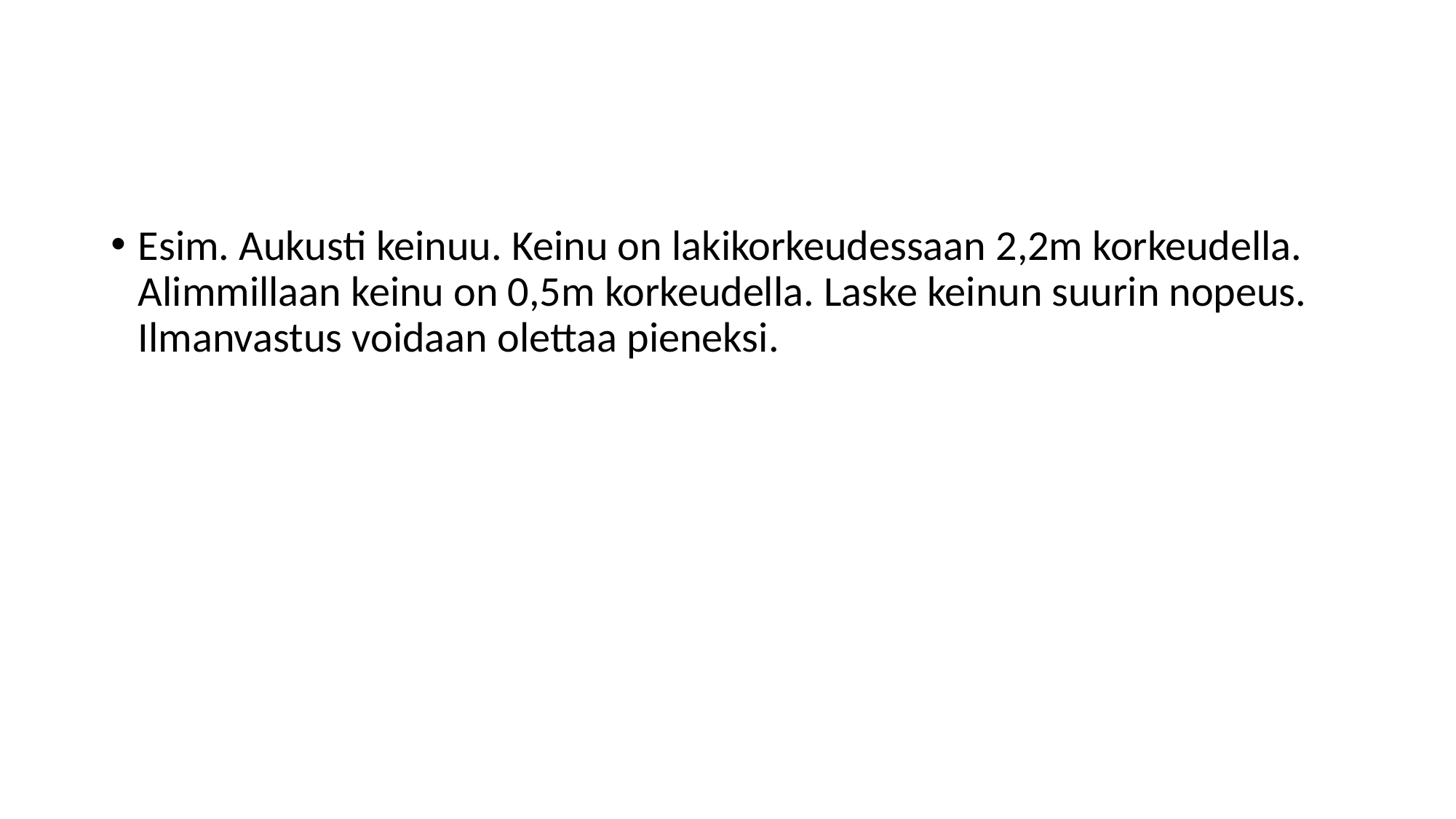

#
Esim. Aukusti keinuu. Keinu on lakikorkeudessaan 2,2m korkeudella. Alimmillaan keinu on 0,5m korkeudella. Laske keinun suurin nopeus. Ilmanvastus voidaan olettaa pieneksi.